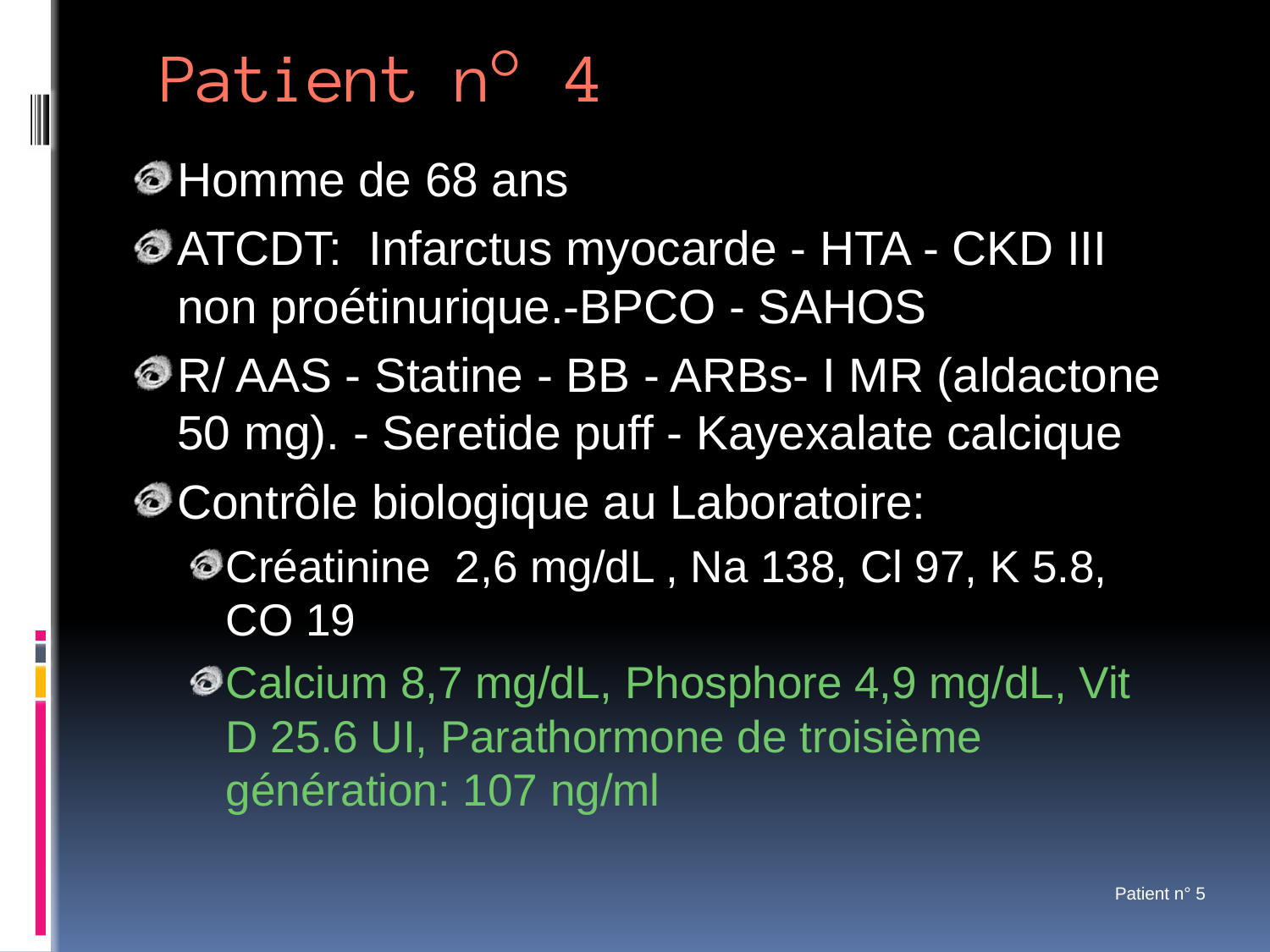

# Patient n° 4
Homme de 68 ans
ATCDT:  Infarctus myocarde - HTA - CKD III non proétinurique.-BPCO - SAHOS
R/ AAS - Statine - BB - ARBs- I MR (aldactone 50 mg). - Seretide puff - Kayexalate calcique
Contrôle biologique au Laboratoire:
Créatinine  2,6 mg/dL , Na 138, Cl 97, K 5.8, CO 19
Calcium 8,7 mg/dL, Phosphore 4,9 mg/dL, Vit D 25.6 UI, Parathormone de troisième génération: 107 ng/ml
Patient n° 5